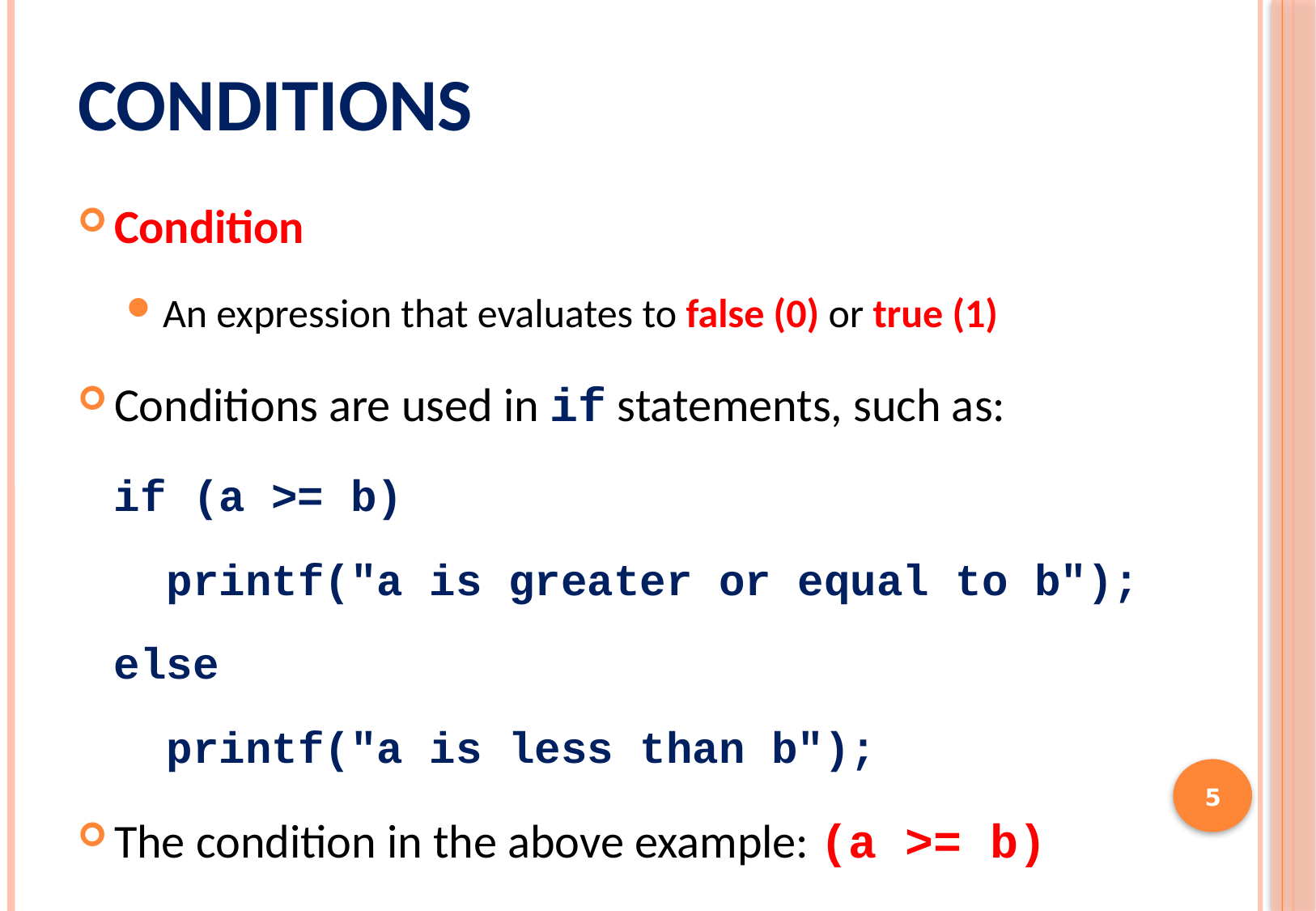

# Conditions
Condition
An expression that evaluates to false (0) or true (1)
Conditions are used in if statements, such as:
if (a >= b)
  printf("a is greater or equal to b");
else
  printf("a is less than b");
The condition in the above example: (a >= b)
5